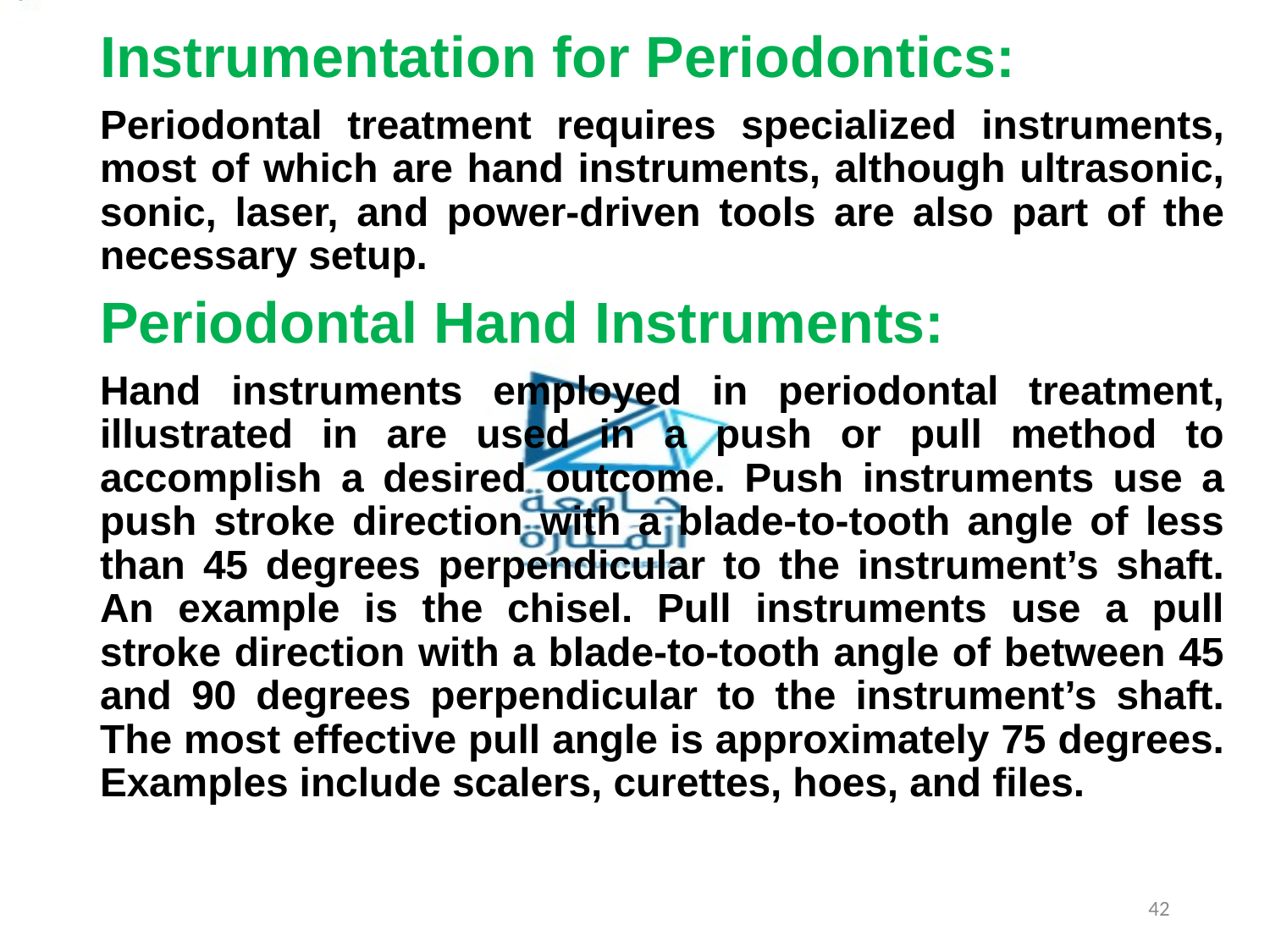

Instrumentation for Periodontics:
Periodontal treatment requires specialized instruments, most of which are hand instruments, although ultrasonic, sonic, laser, and power-driven tools are also part of the necessary setup.
Periodontal Hand Instruments:
Hand instruments employed in periodontal treatment, illustrated in are used in a push or pull method to accomplish a desired outcome. Push instruments use a push stroke direction with a blade-to-tooth angle of less than 45 degrees perpendicular to the instrument’s shaft. An example is the chisel. Pull instruments use a pull stroke direction with a blade-to-tooth angle of between 45 and 90 degrees perpendicular to the instrument’s shaft. The most effective pull angle is approximately 75 degrees. Examples include scalers, curettes, hoes, and files.
42